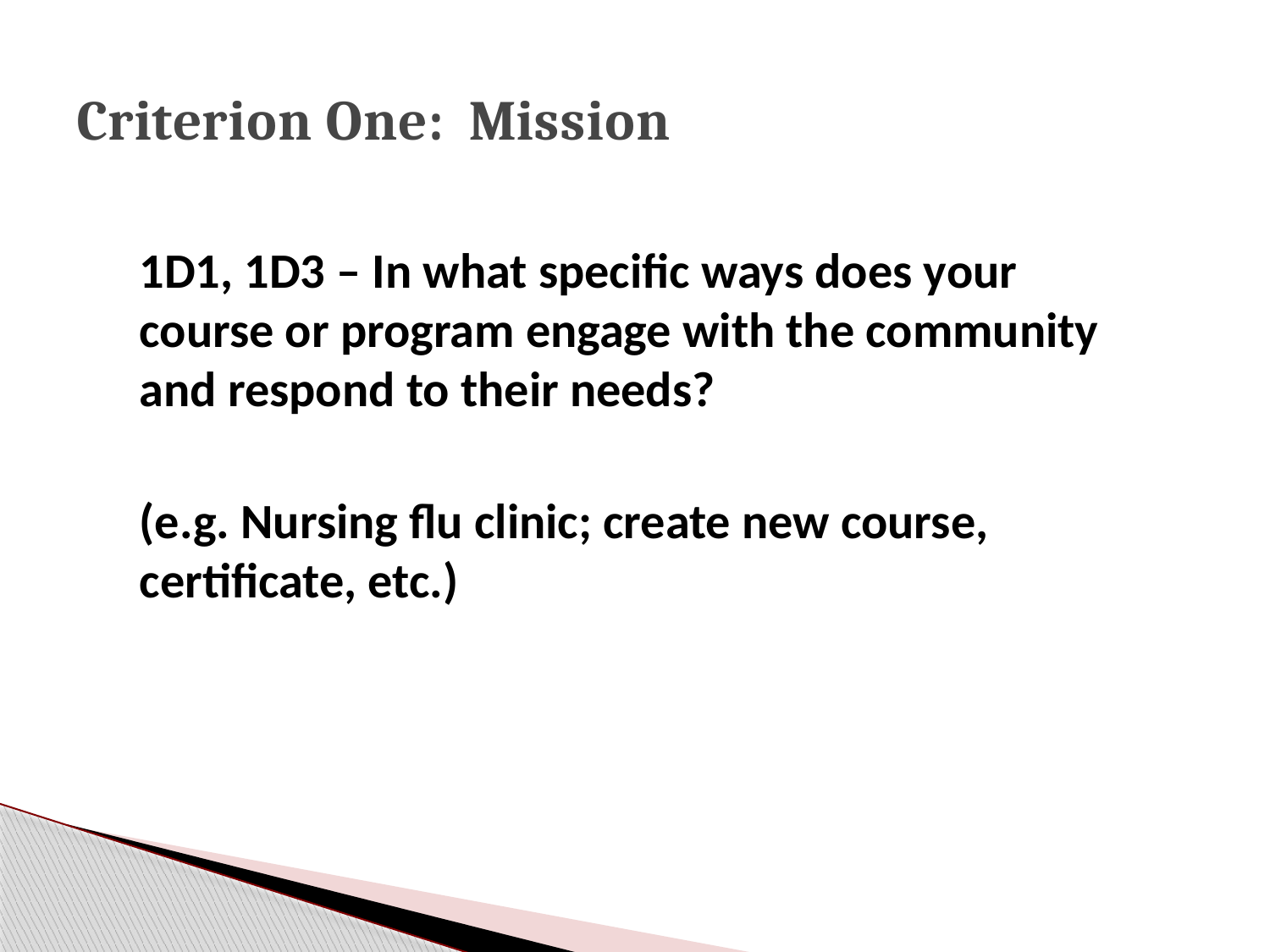

# Criterion One:  Mission
1D1, 1D3 – In what specific ways does your course or program engage with the community and respond to their needs?

(e.g. Nursing flu clinic; create new course, certificate, etc.)